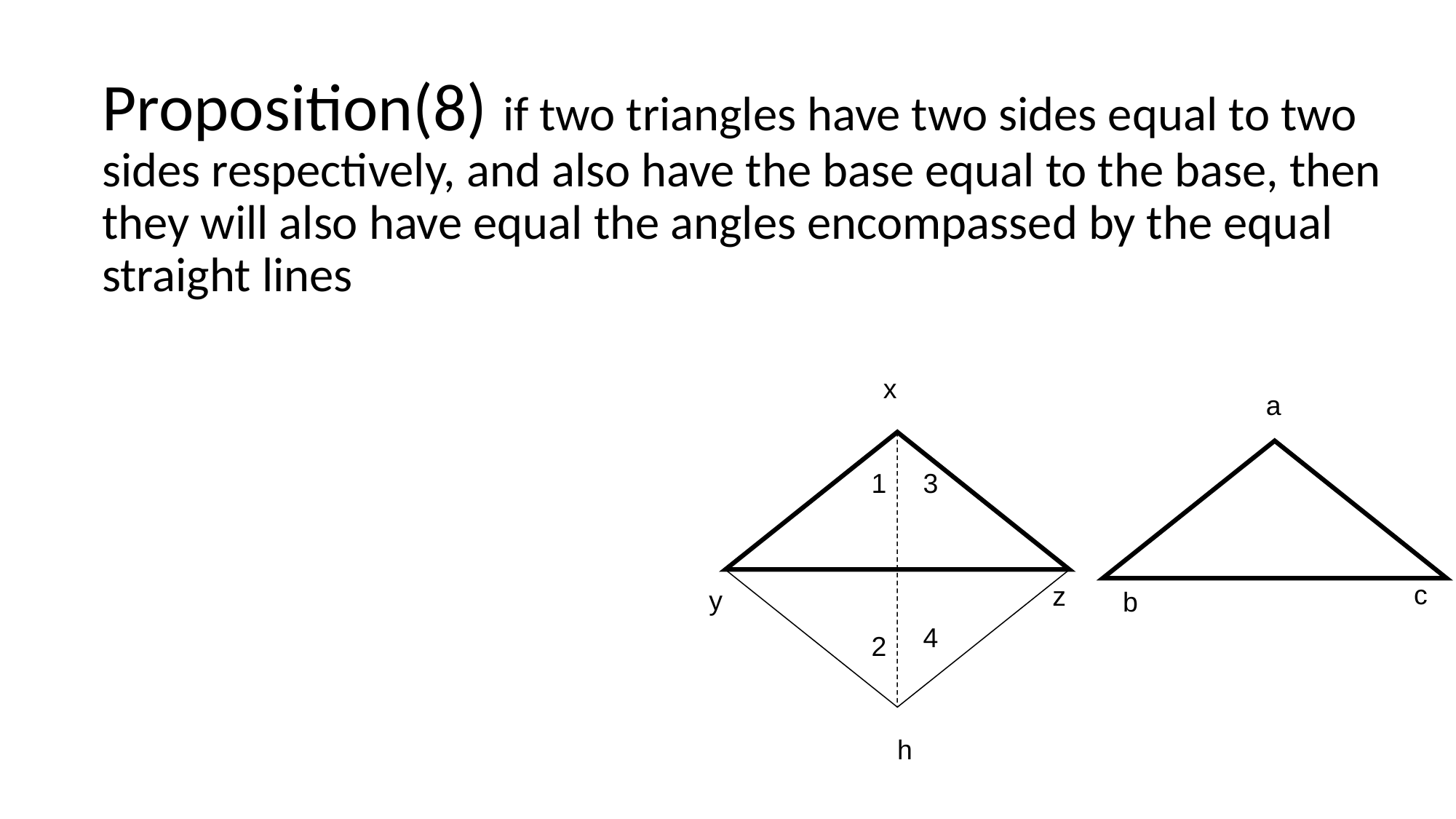

# Proposition(8) if two triangles have two sides equal to two sides respectively, and also have the base equal to the base, then they will also have equal the angles encompassed by the equal straight lines
x
a

1
3

c
z
y
b
4
2
h